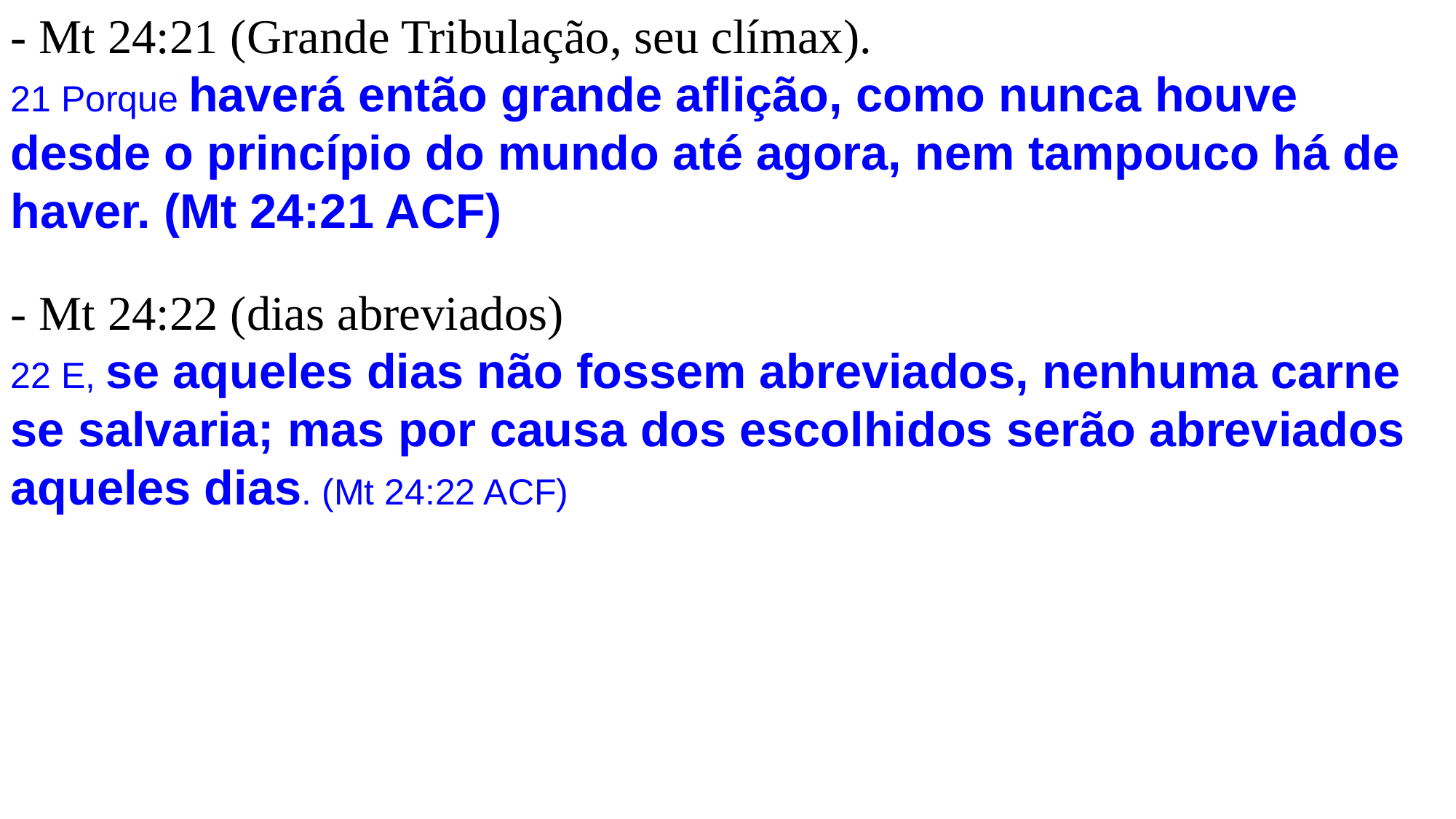

- Mt 24:21 (Grande Tribulação, seu clímax).
21 Porque haverá então grande aflição, como nunca houve desde o princípio do mundo até agora, nem tampouco há de haver. (Mt 24:21 ACF)
- Mt 24:22 (dias abreviados)
22 E, se aqueles dias não fossem abreviados, nenhuma carne se salvaria; mas por causa dos escolhidos serão abreviados aqueles dias. (Mt 24:22 ACF)